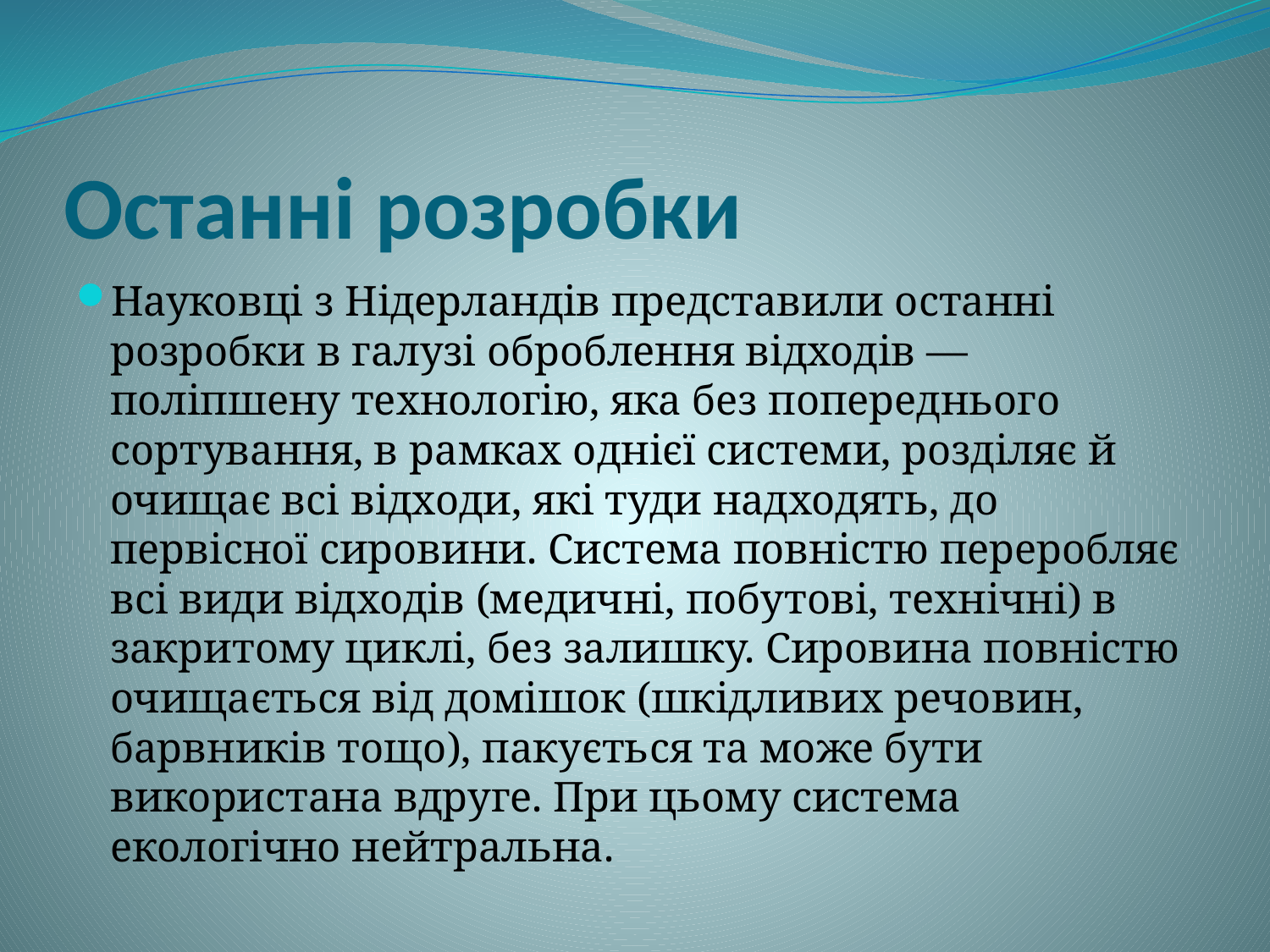

# Останні розробки
Науковці з Нідерландів представили останні розробки в галузі оброблення відходів — поліпшену технологію, яка без попереднього сортування, в рамках однієї системи, розділяє й очищає всі відходи, які туди надходять, до первісної сировини. Система повністю переробляє всі види відходів (медичні, побутові, технічні) в закритому циклі, без залишку. Сировина повністю очищається від домішок (шкідливих речовин, барвників тощо), пакується та може бути використана вдруге. При цьому система екологічно нейтральна.